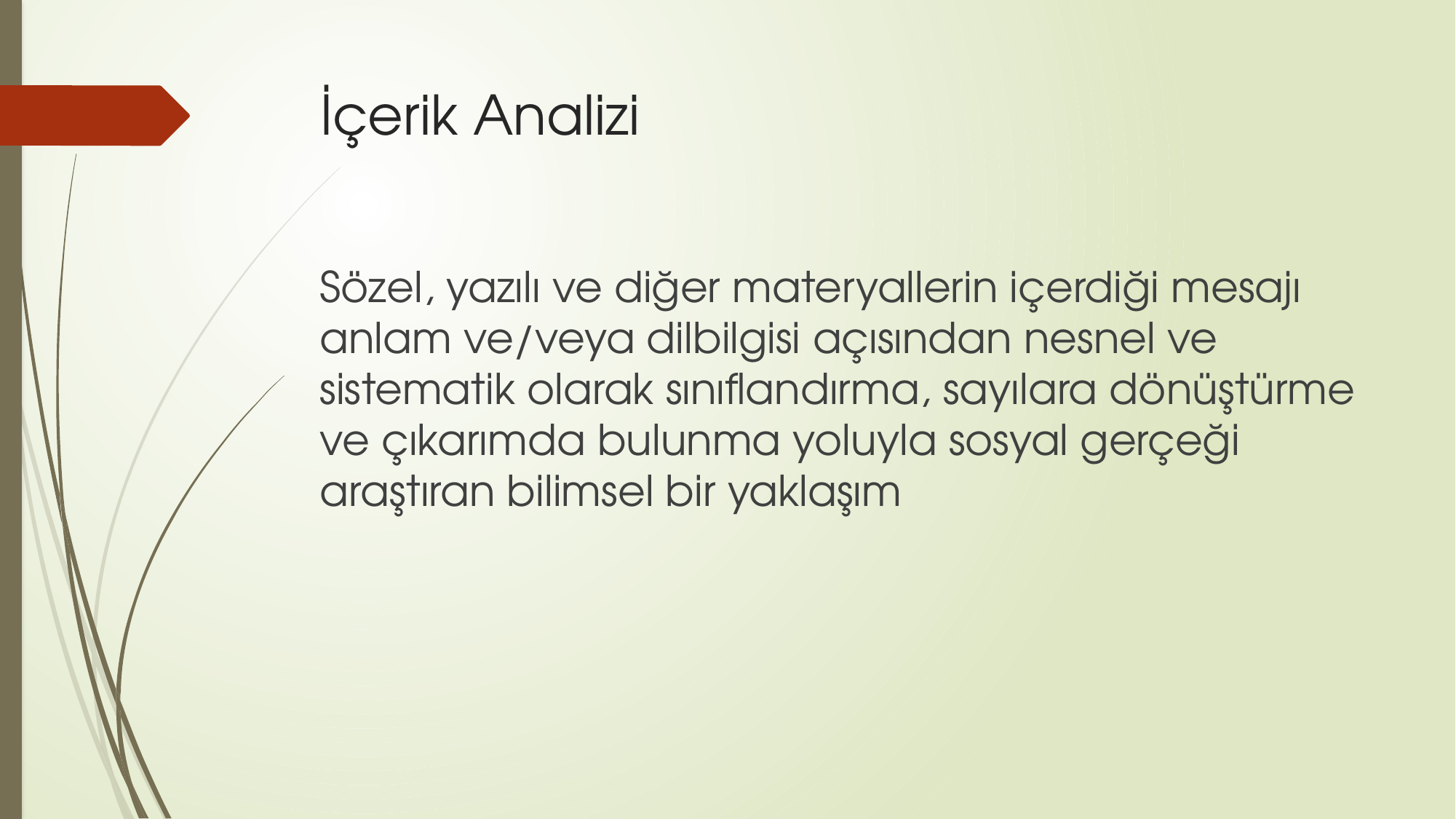

# İçerik Analizi
Sözel, yazılı ve diğer materyallerin içerdiği mesajı anlam ve/veya dilbilgisi açısından nesnel ve sistematik olarak sınıflandırma, sayılara dönüştürme ve çıkarımda bulunma yoluyla sosyal gerçeği araştıran bilimsel bir yaklaşım